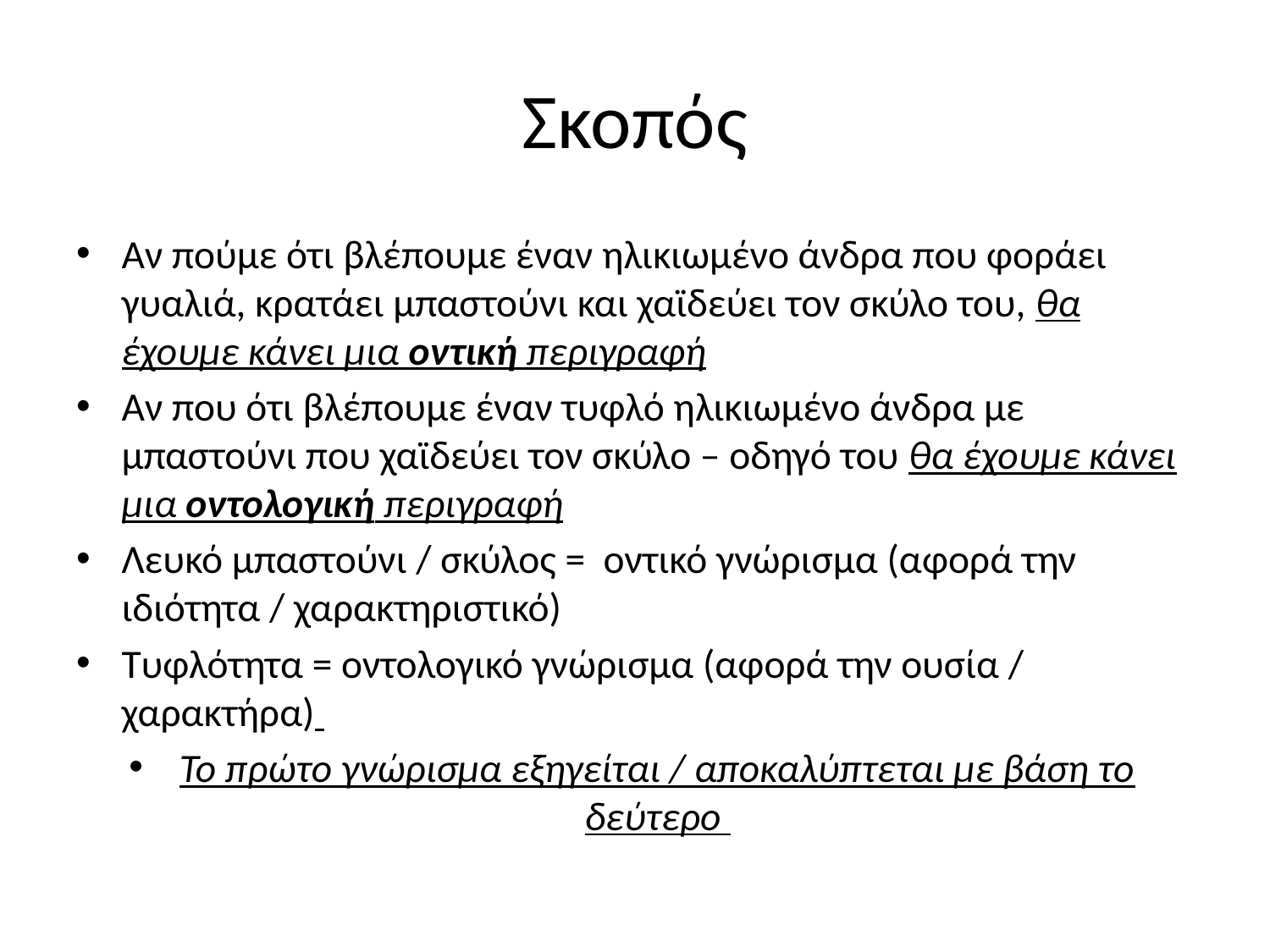

# Σκοπός
Αν πούμε ότι βλέπουμε έναν ηλικιωμένο άνδρα που φοράει γυαλιά, κρατάει μπαστούνι και χαϊδεύει τον σκύλο του, θα έχουμε κάνει μια οντική περιγραφή
Αν που ότι βλέπουμε έναν τυφλό ηλικιωμένο άνδρα με μπαστούνι που χαϊδεύει τον σκύλο – οδηγό του θα έχουμε κάνει μια οντολογική περιγραφή
Λευκό μπαστούνι / σκύλος =  οντικό γνώρισμα (αφορά την ιδιότητα / χαρακτηριστικό)
Τυφλότητα = οντολογικό γνώρισμα (αφορά την ουσία / χαρακτήρα)
Το πρώτο γνώρισμα εξηγείται / αποκαλύπτεται με βάση το δεύτερο